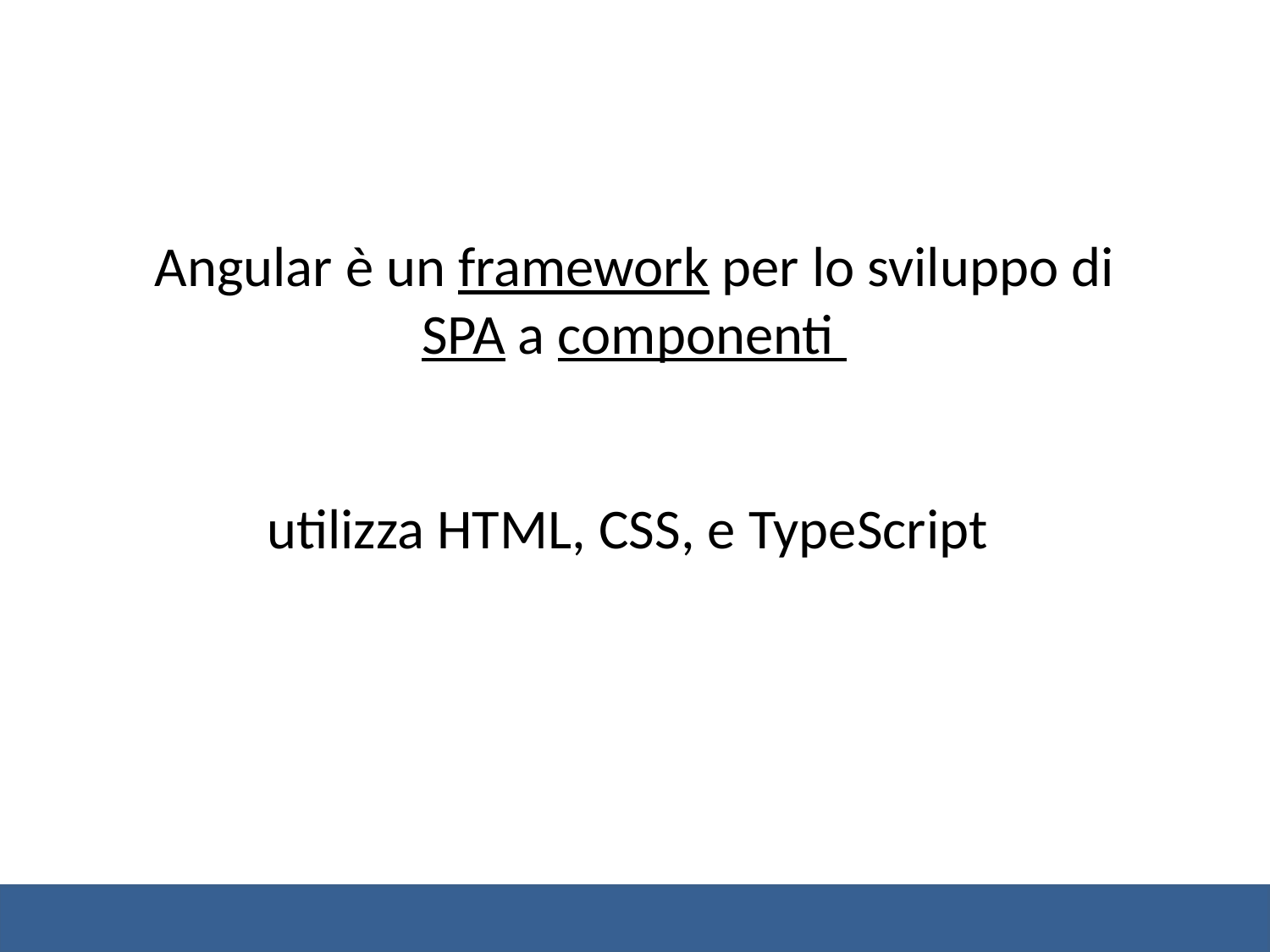

# Angular è un framework per lo sviluppo di SPA a componenti
utilizza HTML, CSS, e TypeScript